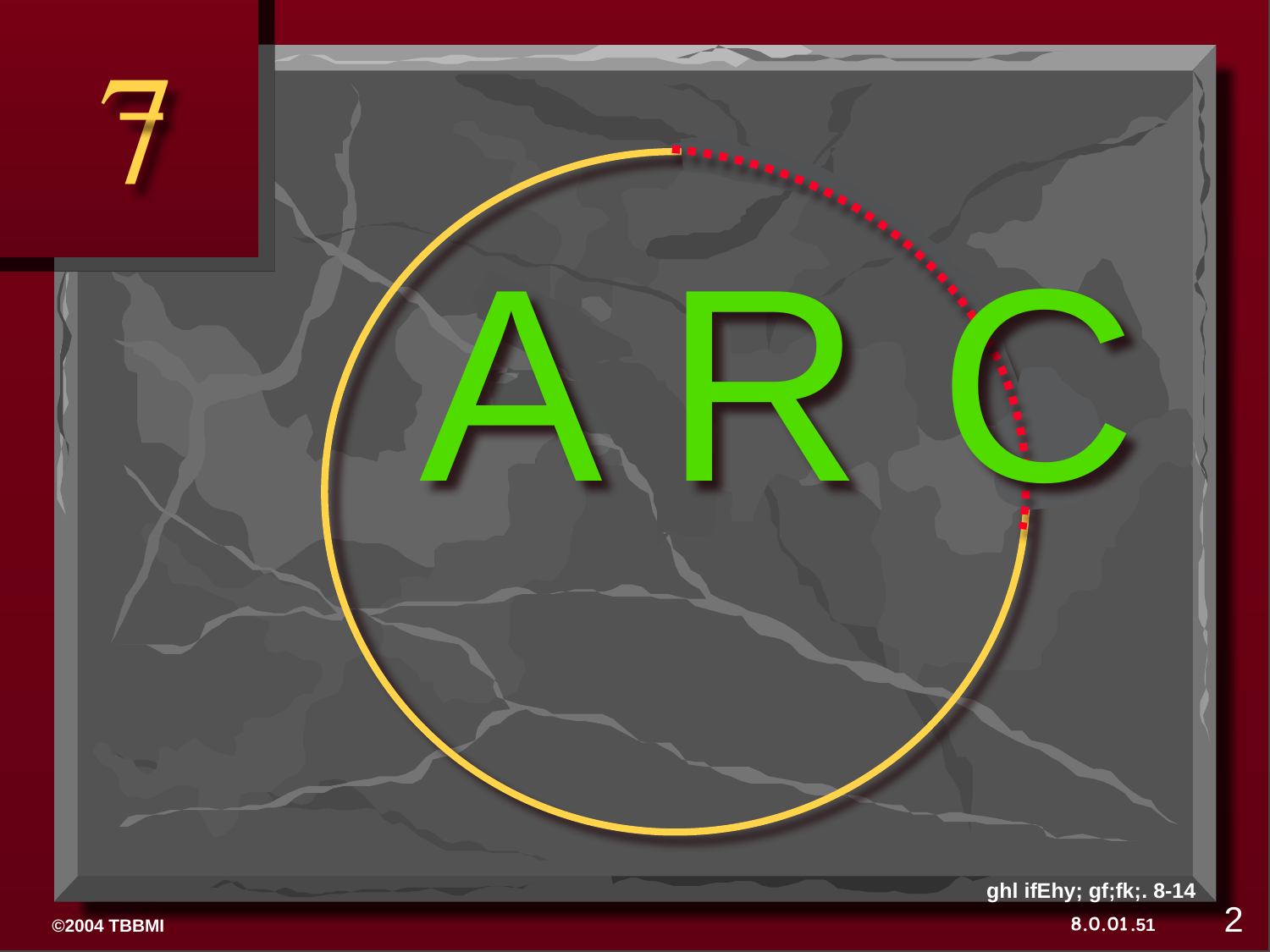

7

A R C

ghl ifEhy; gf;fk;. 8-14
2

51